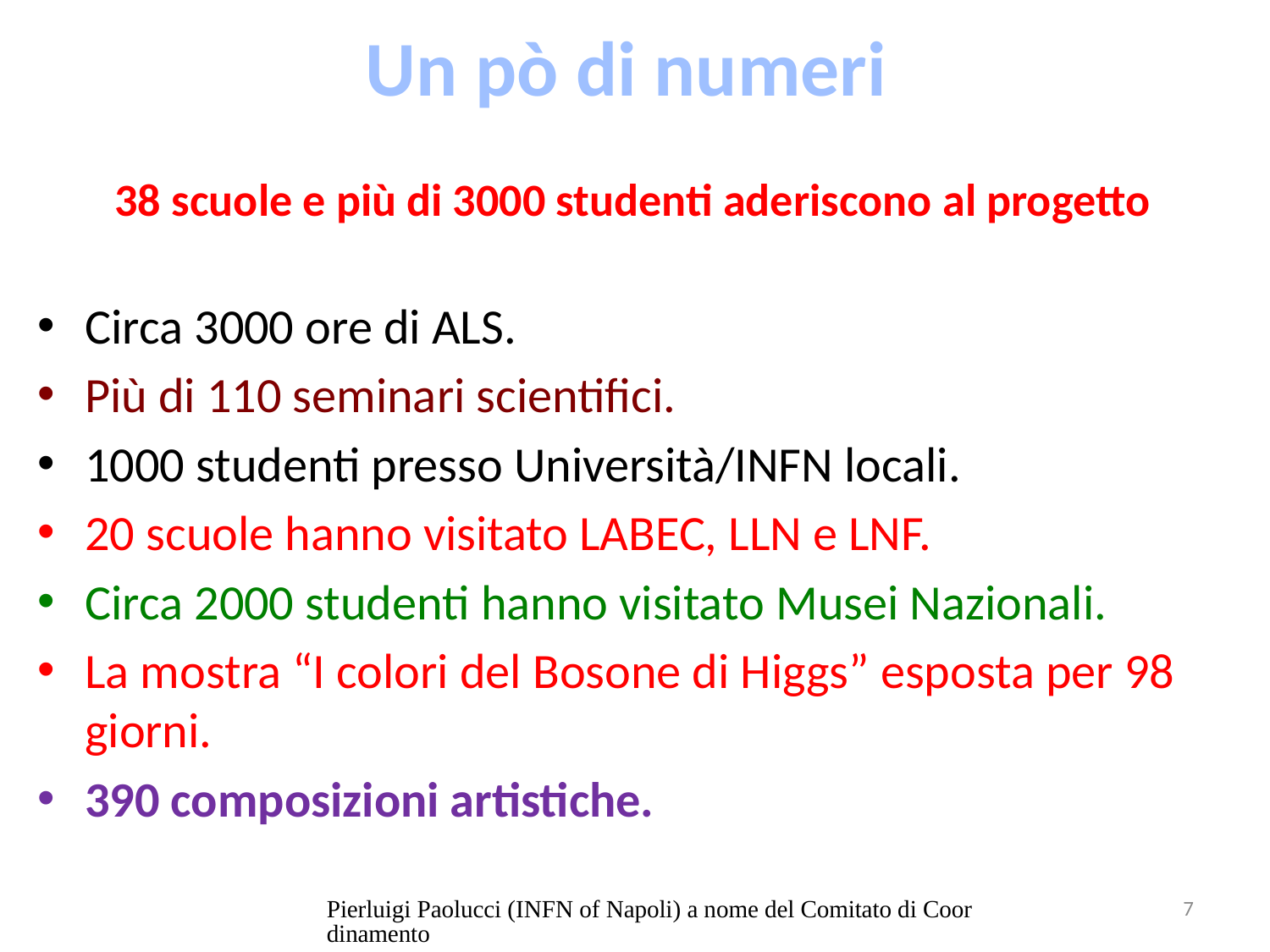

# Un pò di numeri

38 scuole e più di 3000 studenti aderiscono al progetto

Circa 3000 ore di ALS.
Più di 110 seminari scientifici.
1000 studenti presso Università/INFN locali.
20 scuole hanno visitato LABEC, LLN e LNF.
Circa 2000 studenti hanno visitato Musei Nazionali.
La mostra “I colori del Bosone di Higgs” esposta per 98 giorni.
390 composizioni artistiche.
Pierluigi Paolucci (INFN of Napoli) a nome del Comitato di Coordinamento
7